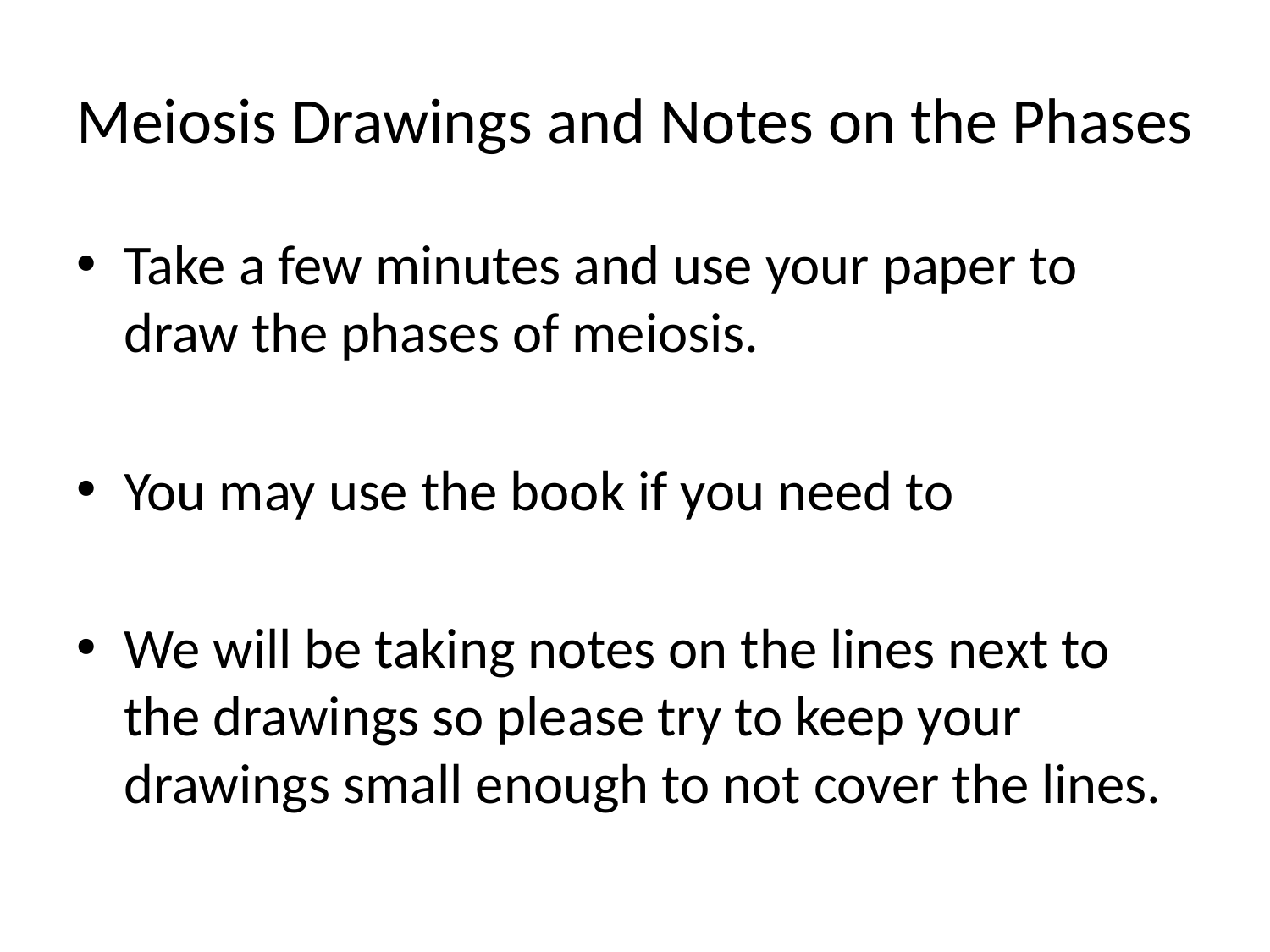

# Meiosis Drawings and Notes on the Phases
Take a few minutes and use your paper to draw the phases of meiosis.

You may use the book if you need to

We will be taking notes on the lines next to the drawings so please try to keep your drawings small enough to not cover the lines.